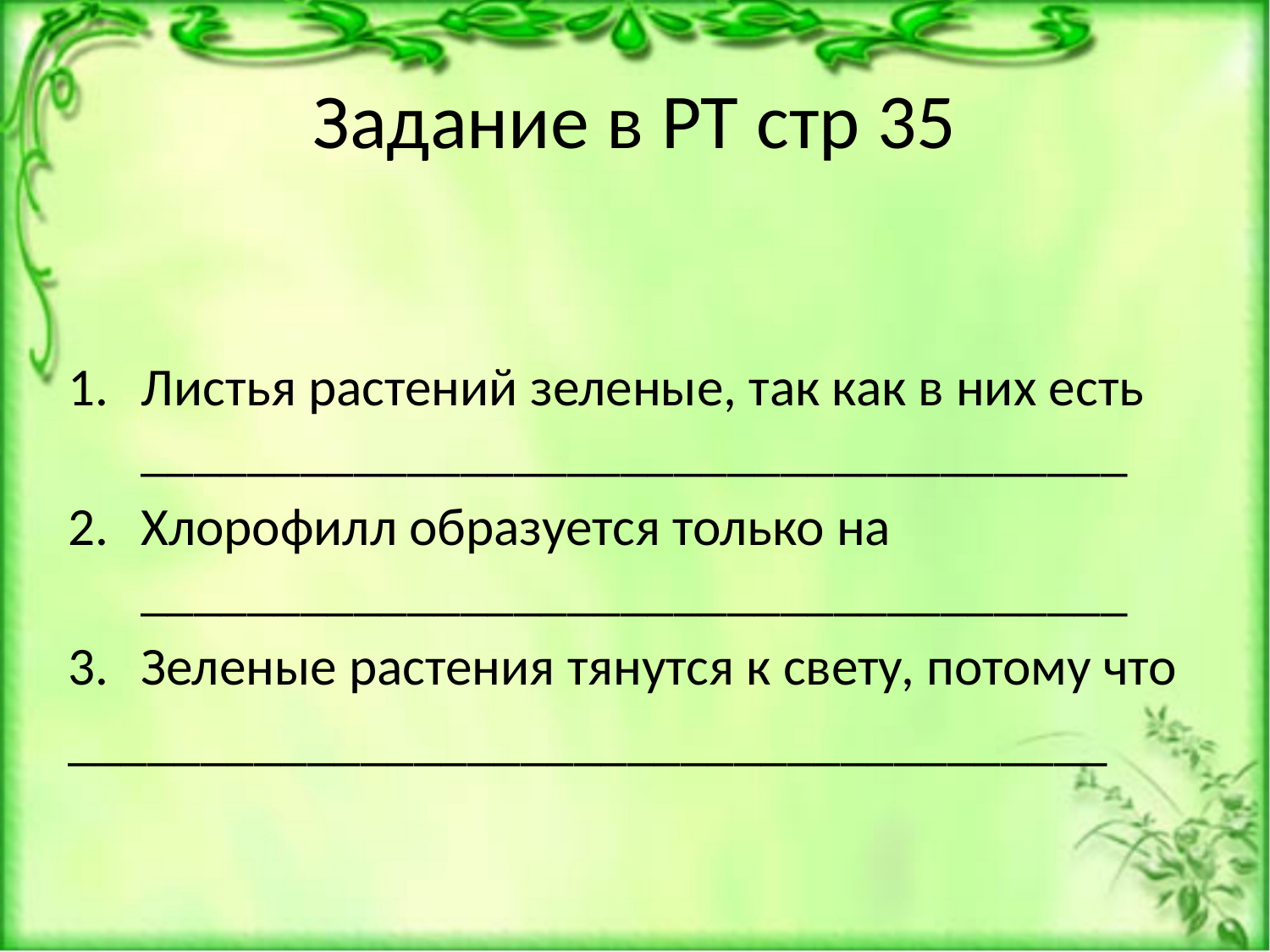

# Задание в РТ стр 35
Листья растений зеленые, так как в них есть _____________________________________
Хлорофилл образуется только на _____________________________________
Зеленые растения тянутся к свету, потому что
_______________________________________